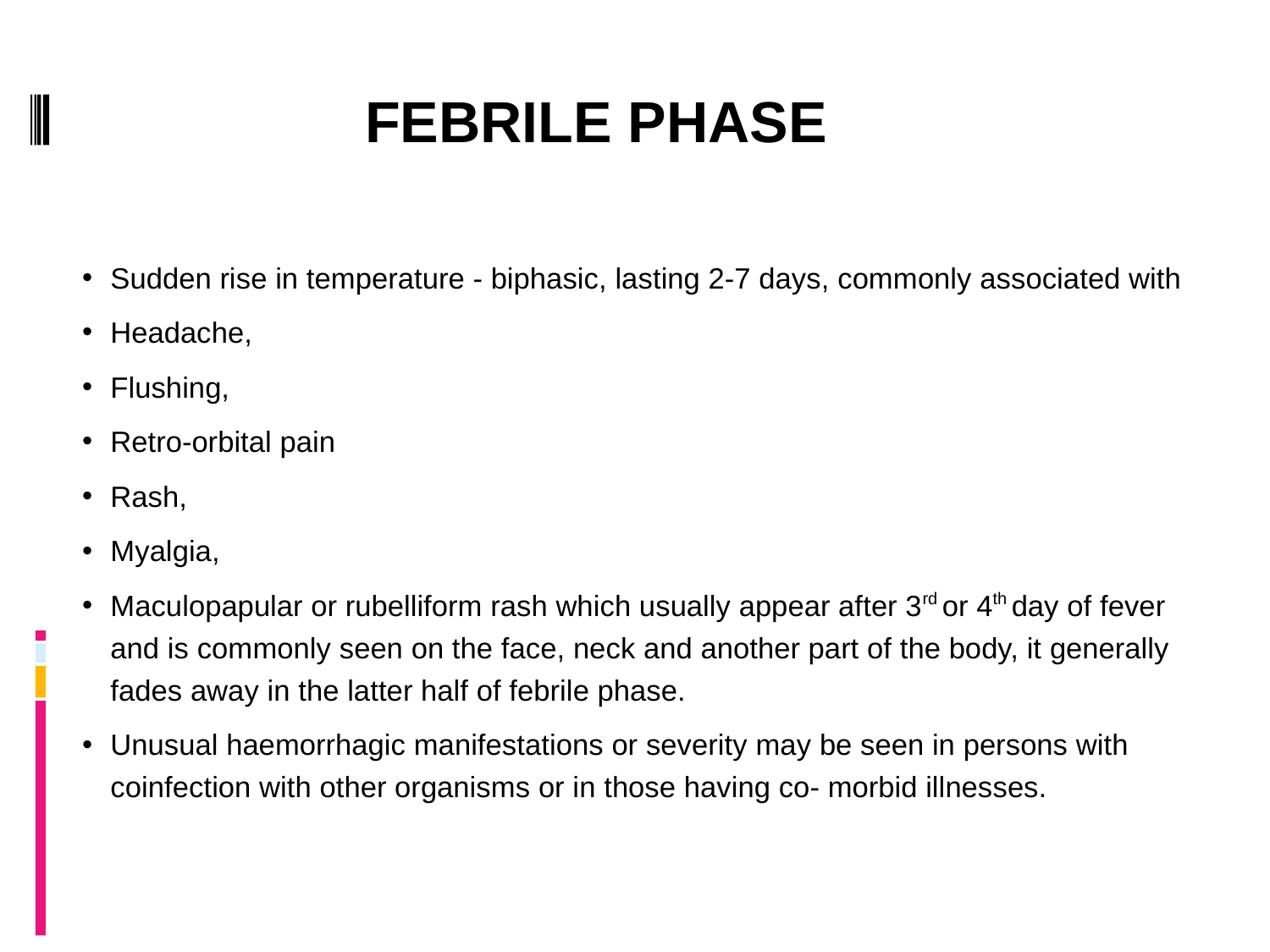

FEBRILE PHASE

Sudden rise in temperature - biphasic, lasting 2-7 days, commonly associated with
Headache,
Flushing,
Retro-orbital pain
Rash,
Myalgia,
Maculopapular or rubelliform rash which usually appear after 3rd or 4th day of fever and is commonly seen on the face, neck and another part of the body, it generally fades away in the latter half of febrile phase.
Unusual haemorrhagic manifestations or severity may be seen in persons with coinfection with other organisms or in those having co- morbid illnesses.